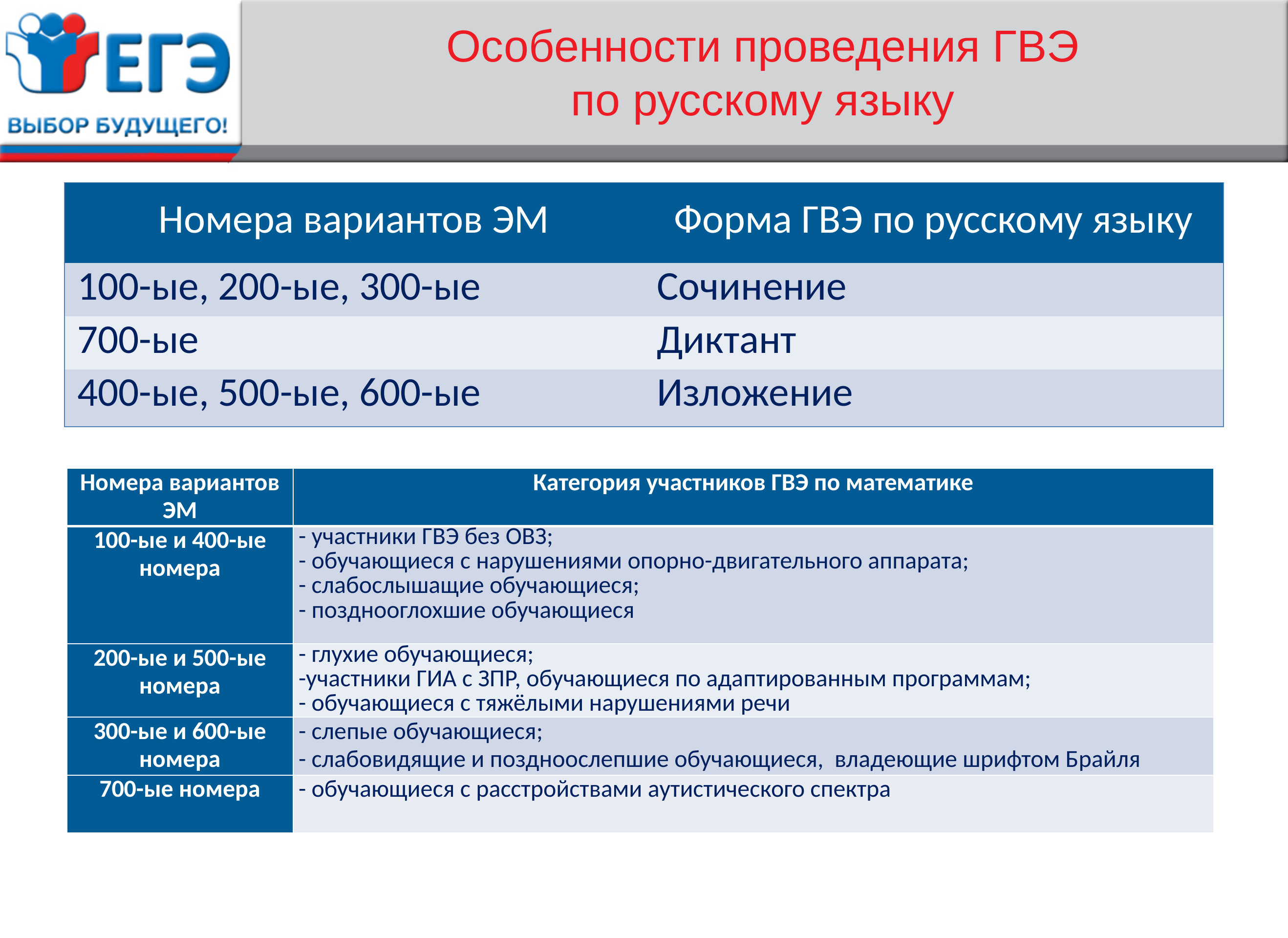

# Особенности проведения ГВЭ по русскому языку
| Номера вариантов ЭМ | Форма ГВЭ по русскому языку |
| --- | --- |
| 100-ые, 200-ые, 300-ые | Сочинение |
| 700-ые | Диктант |
| 400-ые, 500-ые, 600-ые | Изложение |
| Номера вариантов ЭМ | Категория участников ГВЭ по математике |
| --- | --- |
| 100-ые и 400-ые номера | - участники ГВЭ без ОВЗ; - обучающиеся с нарушениями опорно-двигательного аппарата; - слабослышащие обучающиеся; - позднооглохшие обучающиеся |
| 200-ые и 500-ые номера | - глухие обучающиеся; -участники ГИА с ЗПР, обучающиеся по адаптированным программам; - обучающиеся с тяжёлыми нарушениями речи |
| 300-ые и 600-ые номера | - слепые обучающиеся; - слабовидящие и поздноослепшие обучающиеся, владеющие шрифтом Брайля |
| 700-ые номера | - обучающиеся с расстройствами аутистического спектра |